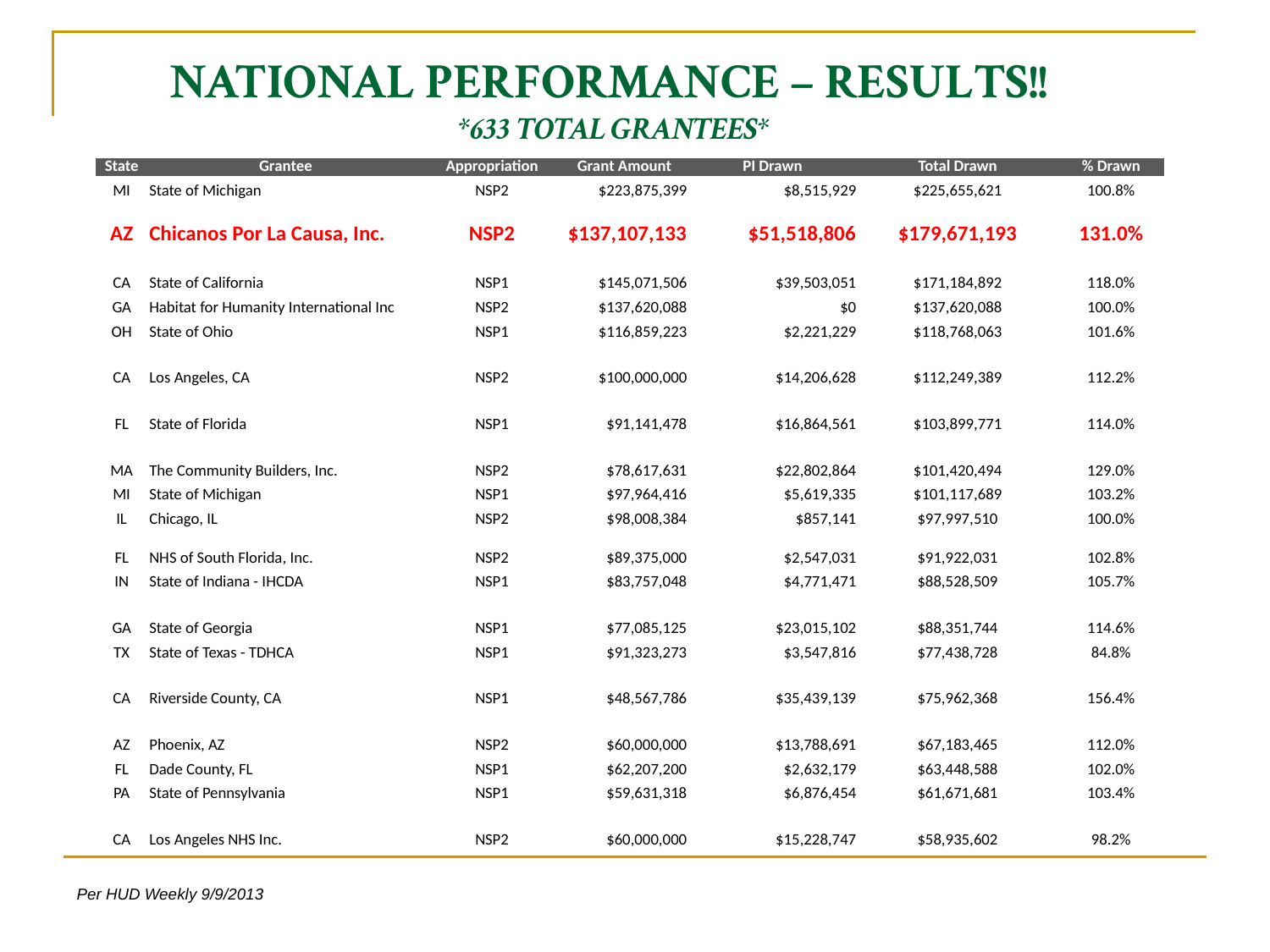

# National Performance – Results!! *633 total grantees*
| State | Grantee | Appropriation | Grant Amount | PI Drawn | Total Drawn | % Drawn |
| --- | --- | --- | --- | --- | --- | --- |
| MI | State of Michigan | NSP2 | $223,875,399 | $8,515,929 | $225,655,621 | 100.8% |
| AZ | Chicanos Por La Causa, Inc. | NSP2 | $137,107,133 | $51,518,806 | $179,671,193 | 131.0% |
| CA | State of California | NSP1 | $145,071,506 | $39,503,051 | $171,184,892 | 118.0% |
| GA | Habitat for Humanity International Inc | NSP2 | $137,620,088 | $0 | $137,620,088 | 100.0% |
| OH | State of Ohio | NSP1 | $116,859,223 | $2,221,229 | $118,768,063 | 101.6% |
| CA | Los Angeles, CA | NSP2 | $100,000,000 | $14,206,628 | $112,249,389 | 112.2% |
| FL | State of Florida | NSP1 | $91,141,478 | $16,864,561 | $103,899,771 | 114.0% |
| MA | The Community Builders, Inc. | NSP2 | $78,617,631 | $22,802,864 | $101,420,494 | 129.0% |
| MI | State of Michigan | NSP1 | $97,964,416 | $5,619,335 | $101,117,689 | 103.2% |
| IL | Chicago, IL | NSP2 | $98,008,384 | $857,141 | $97,997,510 | 100.0% |
| FL | NHS of South Florida, Inc. | NSP2 | $89,375,000 | $2,547,031 | $91,922,031 | 102.8% |
| IN | State of Indiana - IHCDA | NSP1 | $83,757,048 | $4,771,471 | $88,528,509 | 105.7% |
| GA | State of Georgia | NSP1 | $77,085,125 | $23,015,102 | $88,351,744 | 114.6% |
| TX | State of Texas - TDHCA | NSP1 | $91,323,273 | $3,547,816 | $77,438,728 | 84.8% |
| CA | Riverside County, CA | NSP1 | $48,567,786 | $35,439,139 | $75,962,368 | 156.4% |
| AZ | Phoenix, AZ | NSP2 | $60,000,000 | $13,788,691 | $67,183,465 | 112.0% |
| FL | Dade County, FL | NSP1 | $62,207,200 | $2,632,179 | $63,448,588 | 102.0% |
| PA | State of Pennsylvania | NSP1 | $59,631,318 | $6,876,454 | $61,671,681 | 103.4% |
| CA | Los Angeles NHS Inc. | NSP2 | $60,000,000 | $15,228,747 | $58,935,602 | 98.2% |
Per HUD Weekly 9/9/2013